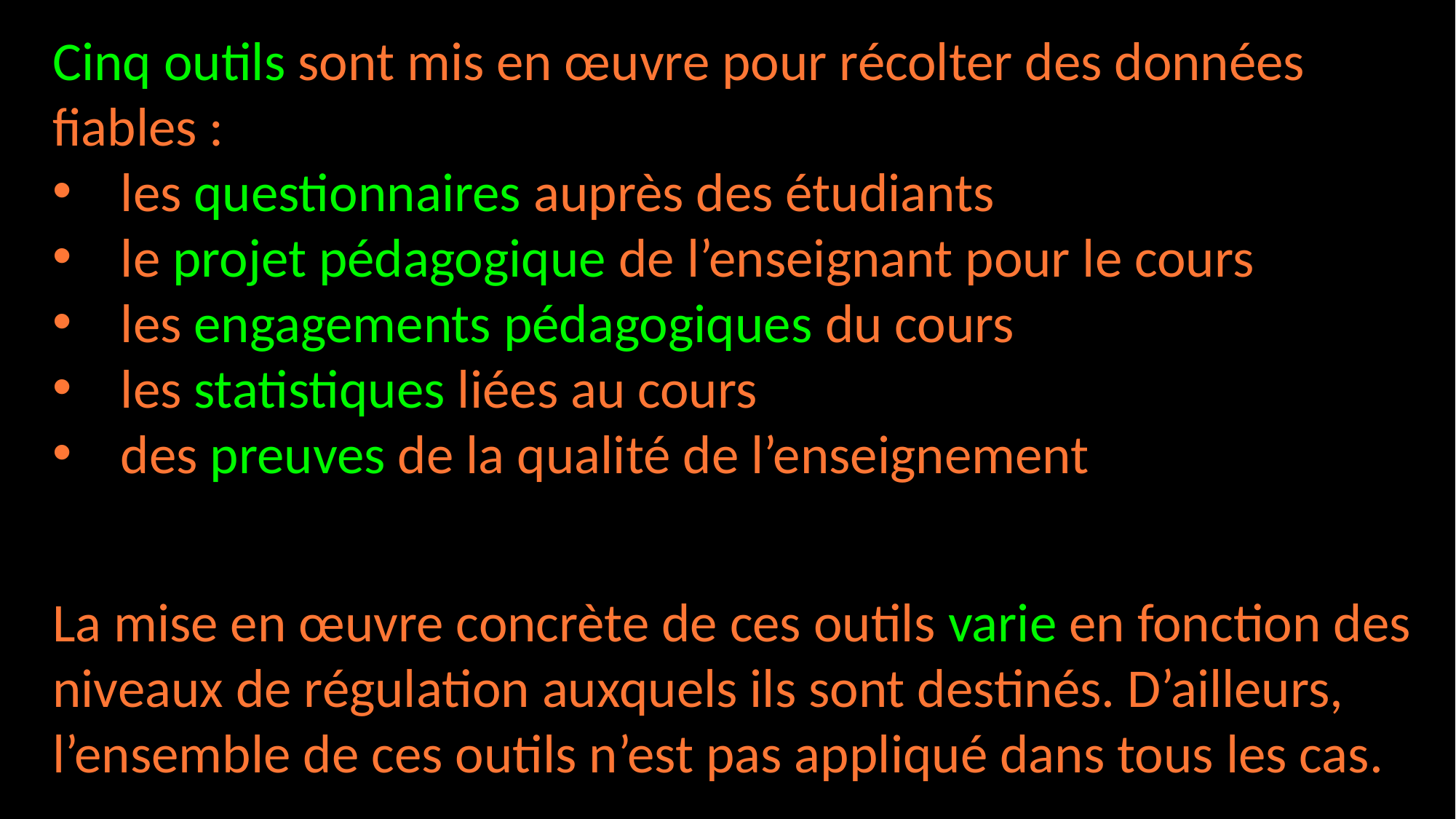

Cinq outils sont mis en œuvre pour récolter des données fiables :
les questionnaires auprès des étudiants
le projet pédagogique de l’enseignant pour le cours
les engagements pédagogiques du cours
les statistiques liées au cours
des preuves de la qualité de l’enseignement

La mise en œuvre concrète de ces outils varie en fonction des niveaux de régulation auxquels ils sont destinés. D’ailleurs, l’ensemble de ces outils n’est pas appliqué dans tous les cas.